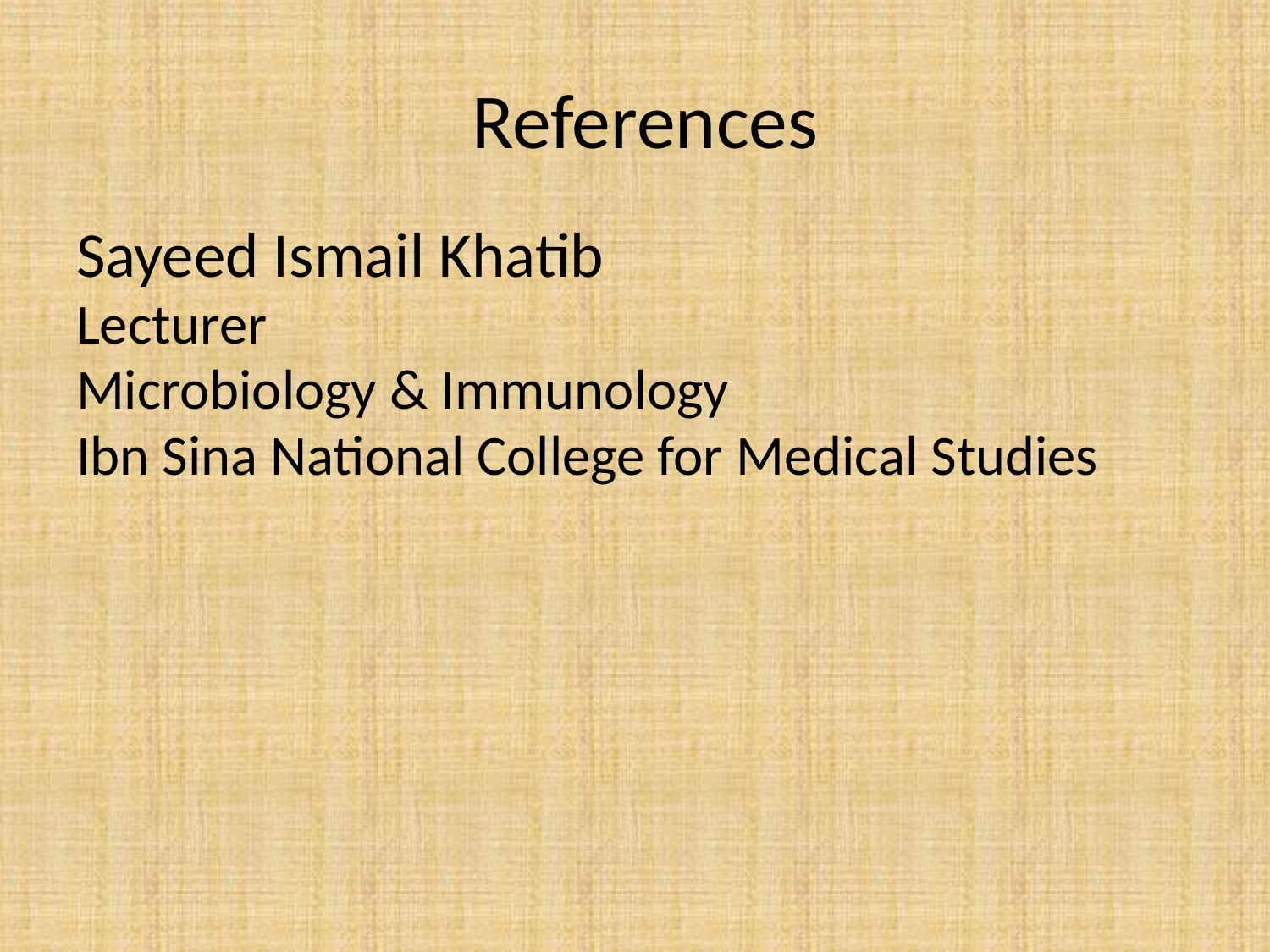

# References
Sayeed Ismail Khatib
Lecturer
Microbiology & Immunology
Ibn Sina National College for Medical Studies